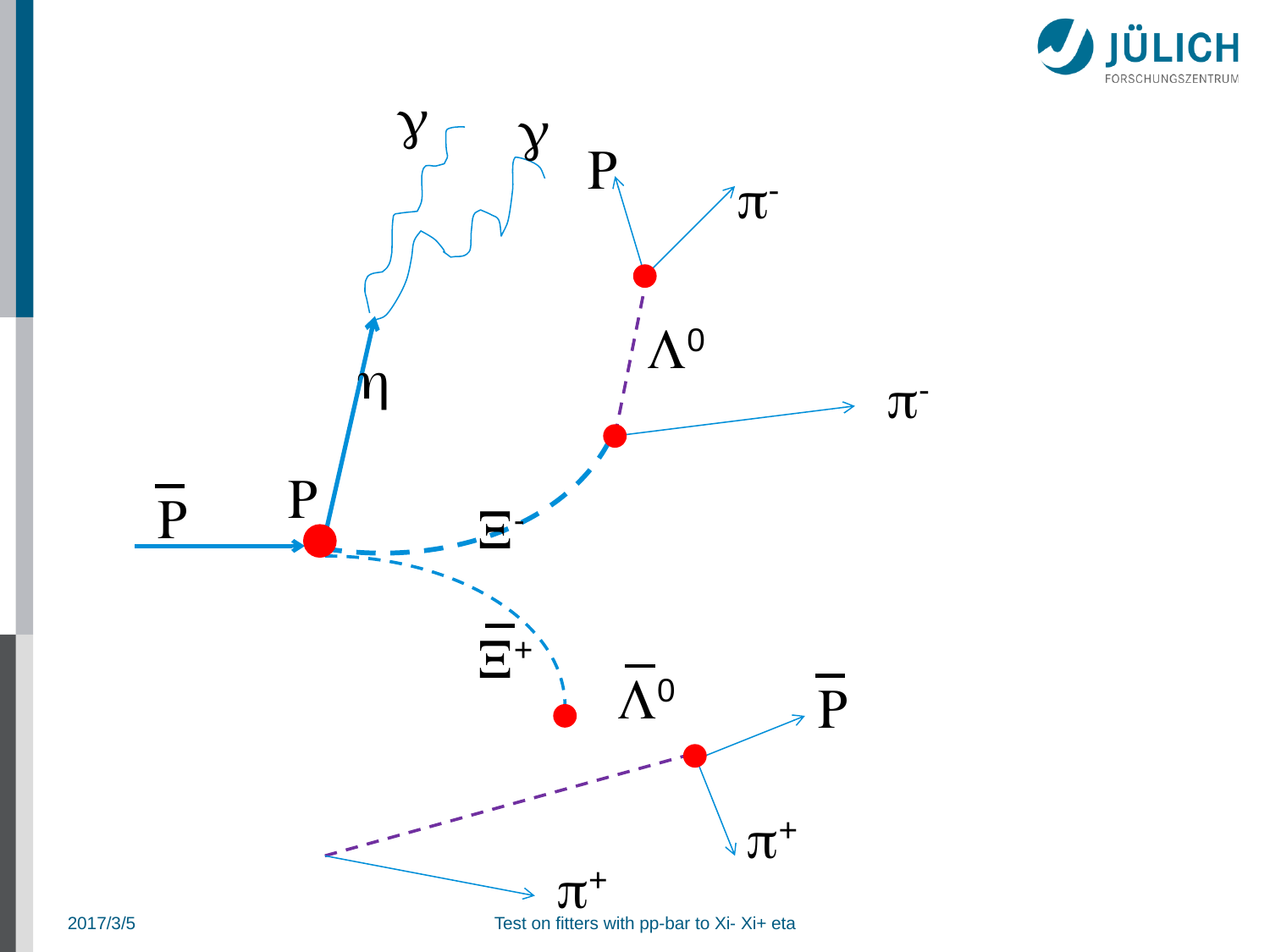

γ

γ

Ρ

π-

Λ0
η
π-

Ρ
Ρ
Ξ-

Ξ+
Λ0
Ρ

π+
π+
2017/3/5
Test on fitters with pp-bar to Xi- Xi+ eta